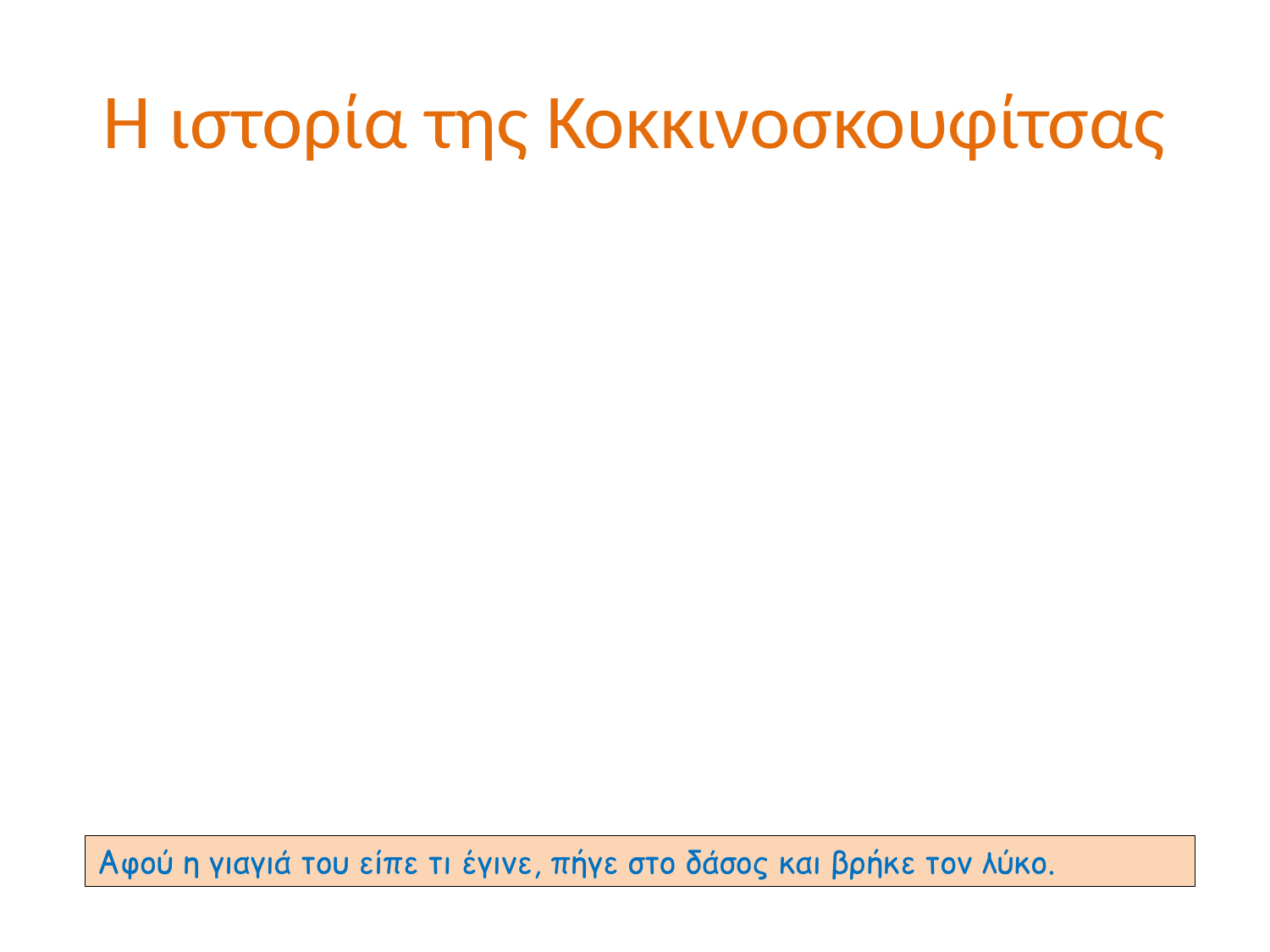

# Η ιστορία της Κοκκινοσκουφίτσας
Αφού η γιαγιά του είπε τι έγινε, πήγε στο δάσος και βρήκε τον λύκο.